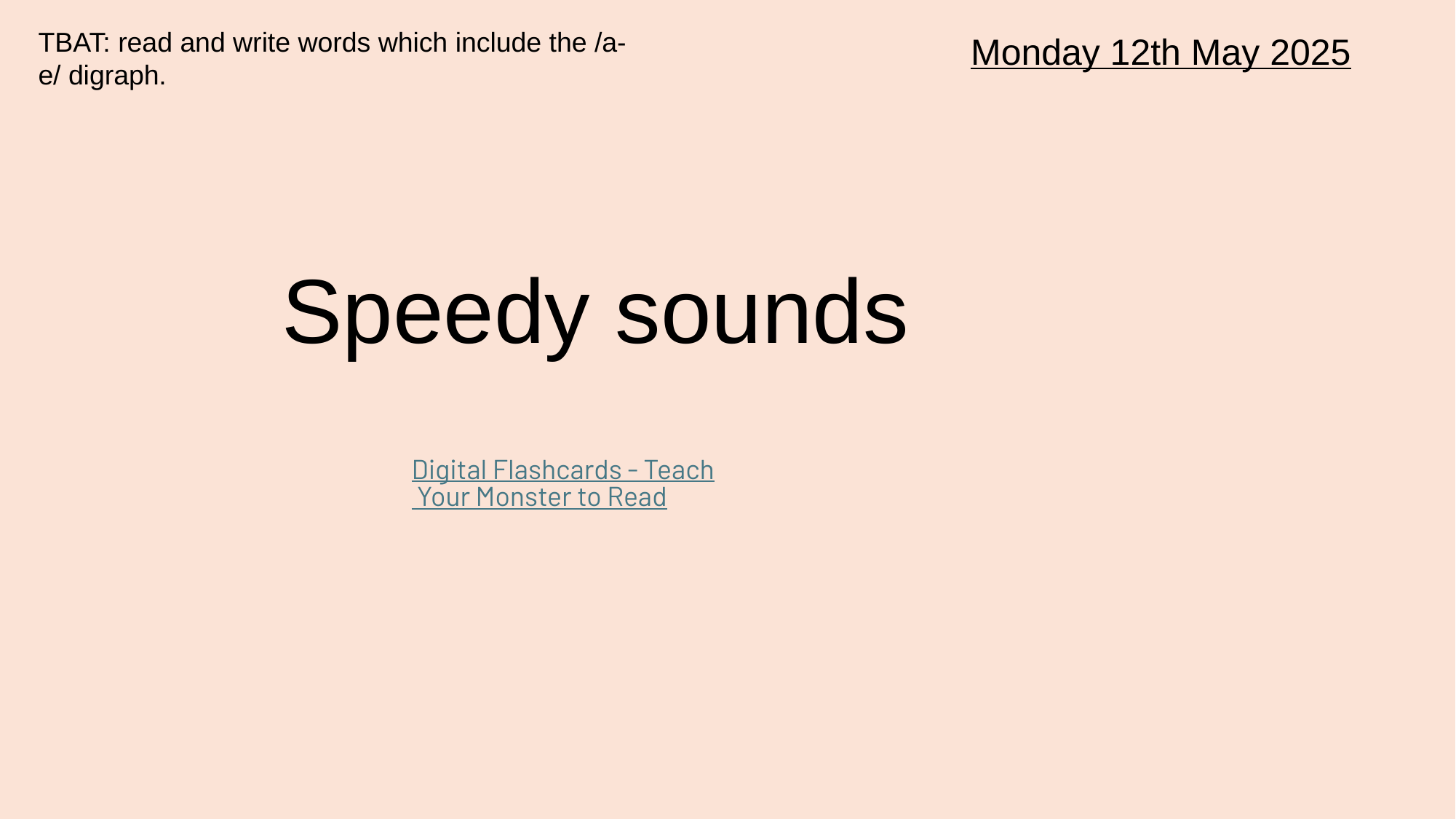

TBAT: read and write words which include the /a-e/ digraph.
Monday 12th May 2025
Speedy sounds
Digital Flashcards - Teach Your Monster to Read